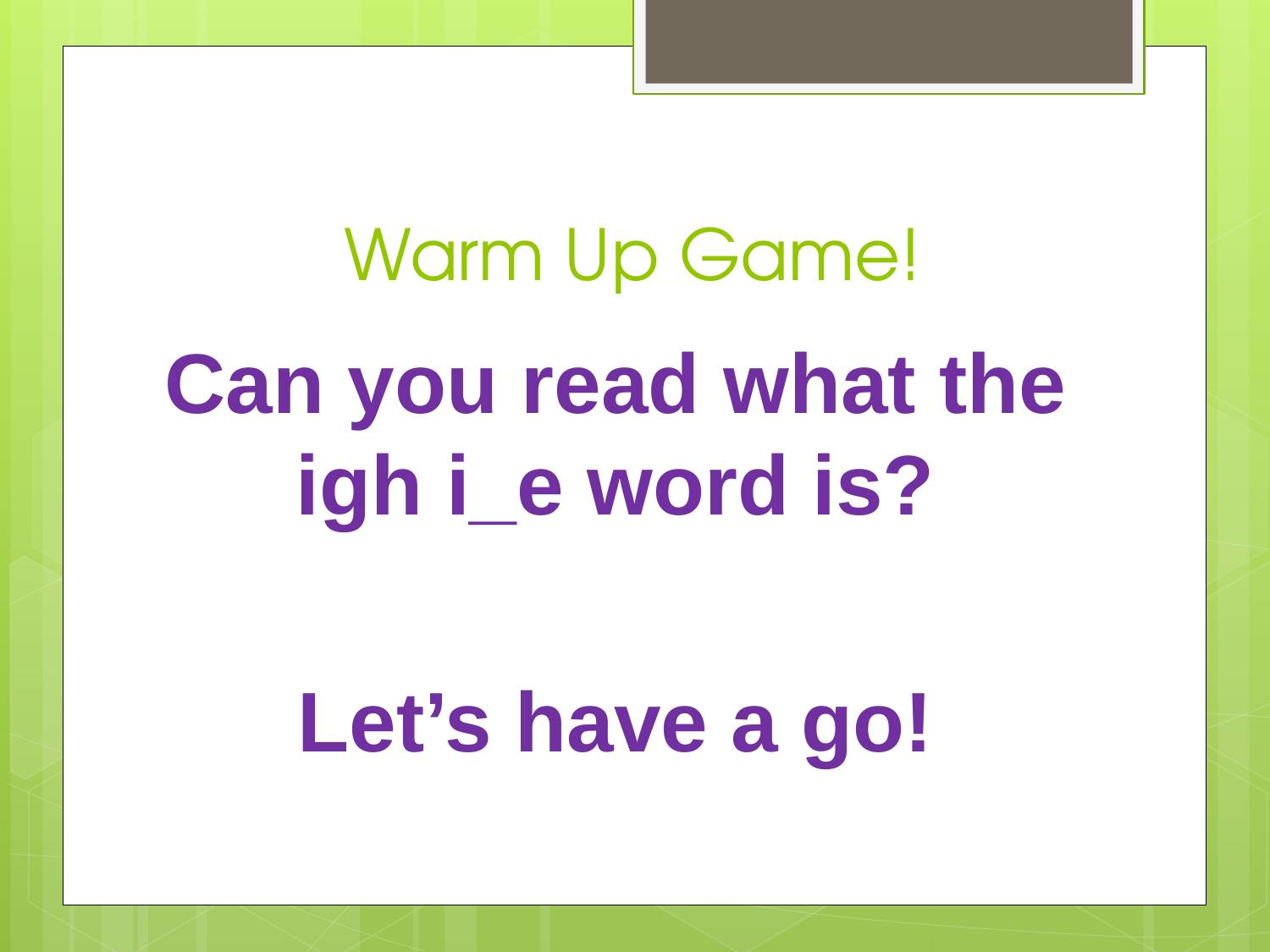

# Warm Up Game!
Can you read what the igh i_e word is?

Let’s have a go!